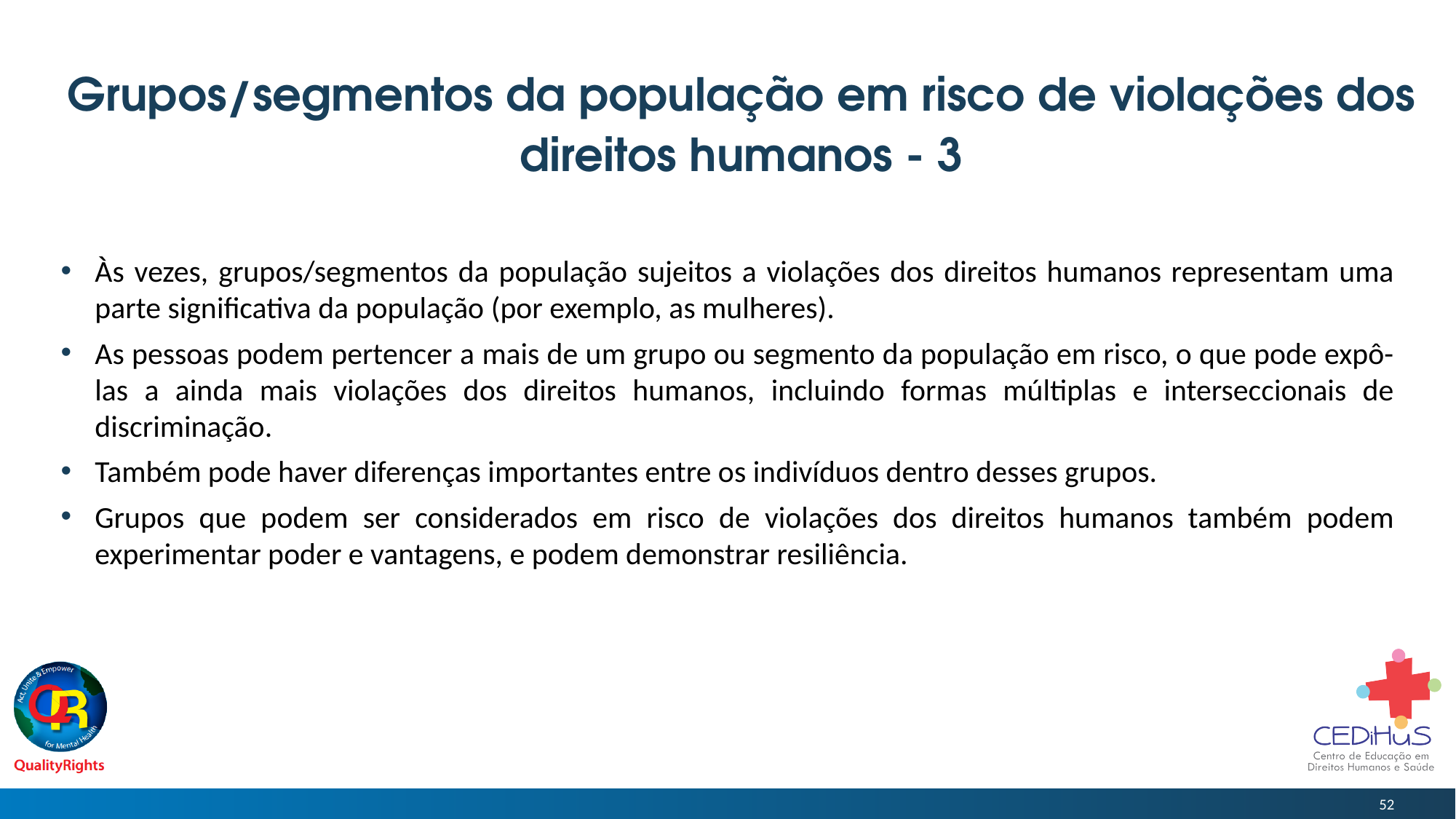

# Grupos/segmentos da população em risco de violações dos direitos humanos - 3
Às vezes, grupos/segmentos da população sujeitos a violações dos direitos humanos representam uma parte significativa da população (por exemplo, as mulheres).
As pessoas podem pertencer a mais de um grupo ou segmento da população em risco, o que pode expô-las a ainda mais violações dos direitos humanos, incluindo formas múltiplas e interseccionais de discriminação.
Também pode haver diferenças importantes entre os indivíduos dentro desses grupos.
Grupos que podem ser considerados em risco de violações dos direitos humanos também podem experimentar poder e vantagens, e podem demonstrar resiliência.
52